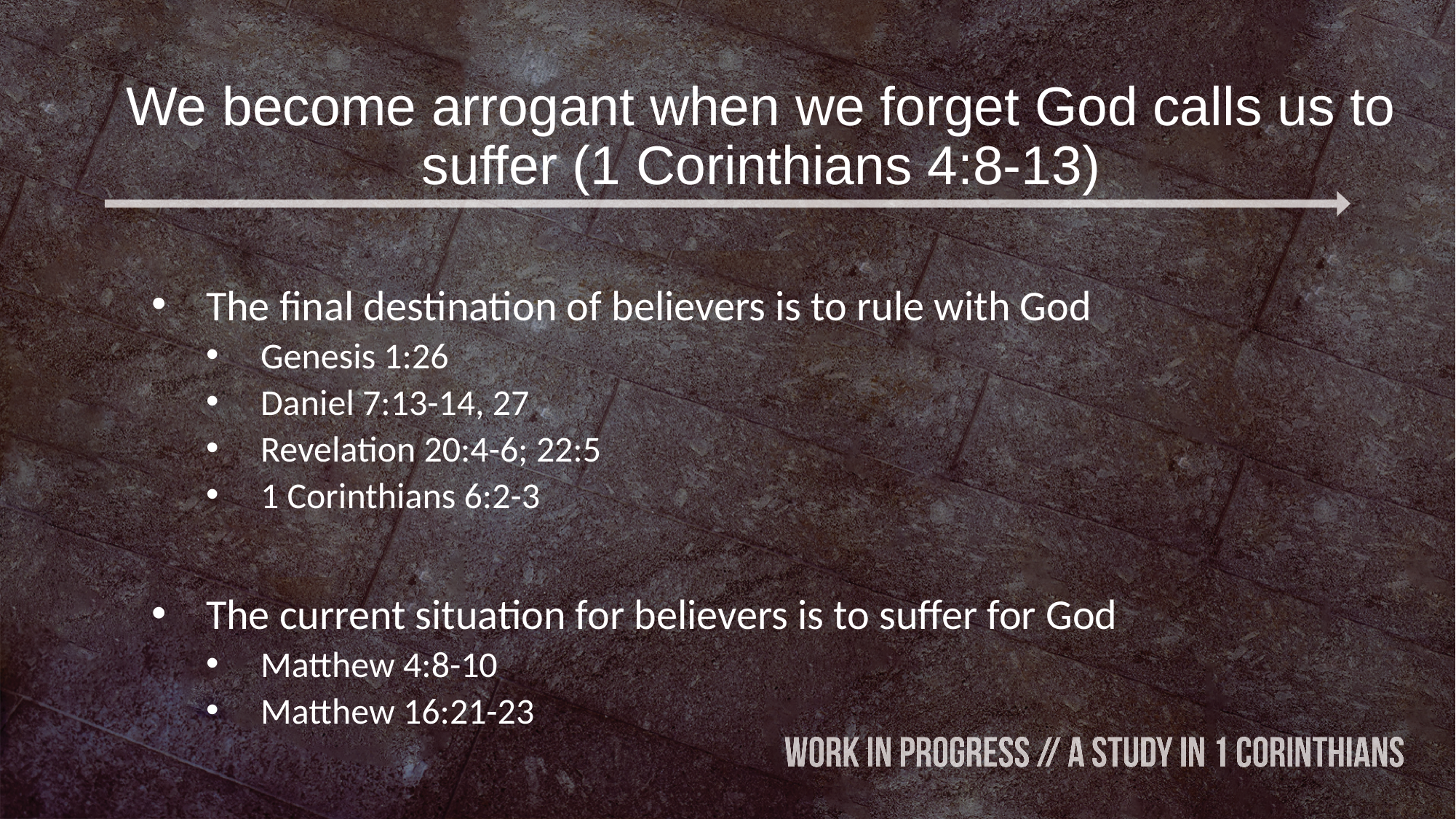

# We become arrogant when we forget God calls us to suffer (1 Corinthians 4:8-13)

The final destination of believers is to rule with God
Genesis 1:26
Daniel 7:13-14, 27
Revelation 20:4-6; 22:5
1 Corinthians 6:2-3

The current situation for believers is to suffer for God
Matthew 4:8-10
Matthew 16:21-23